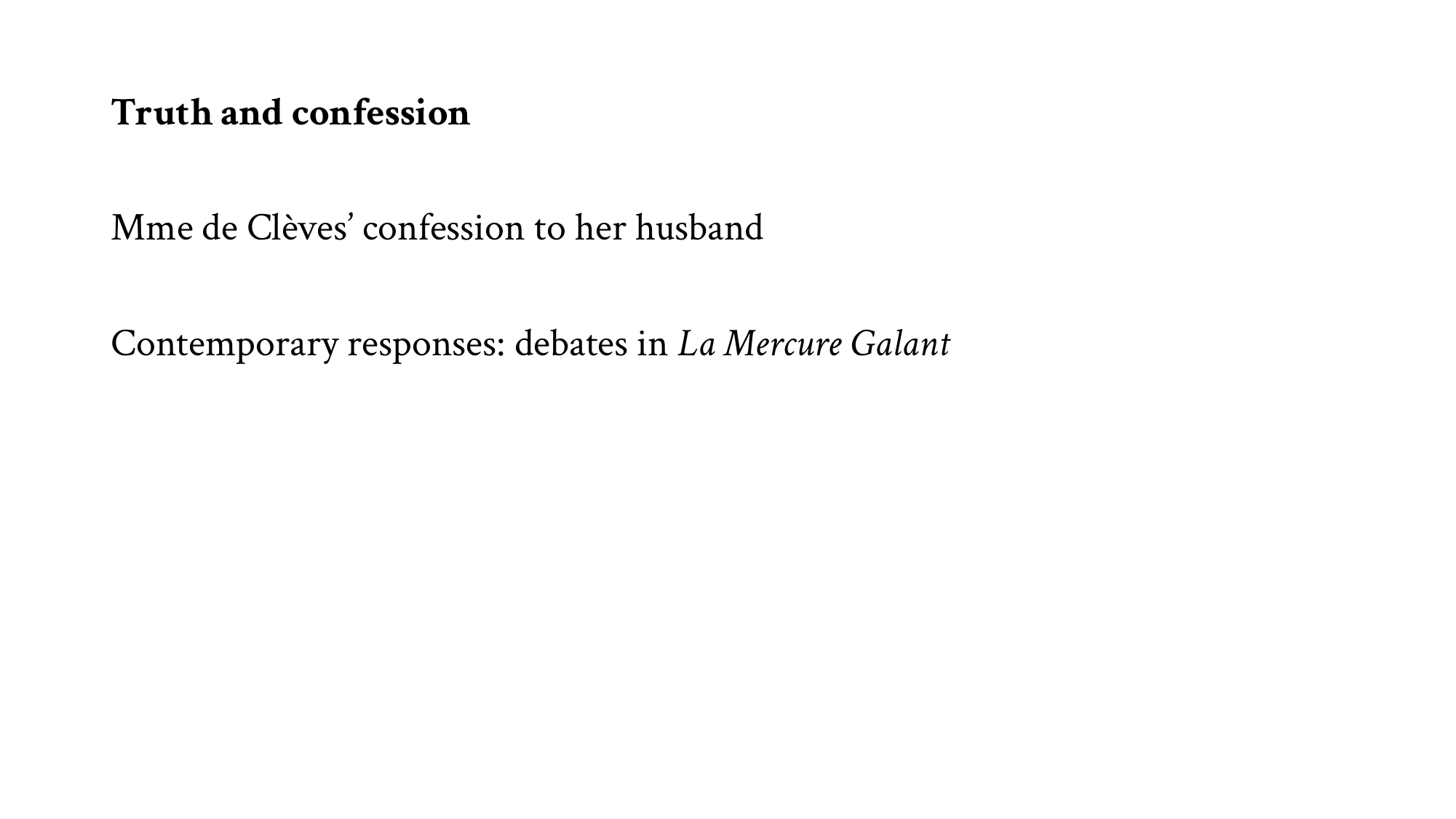

Truth and confession

Mme de Clèves’ confession to her husband

Contemporary responses: debates in La Mercure Galant